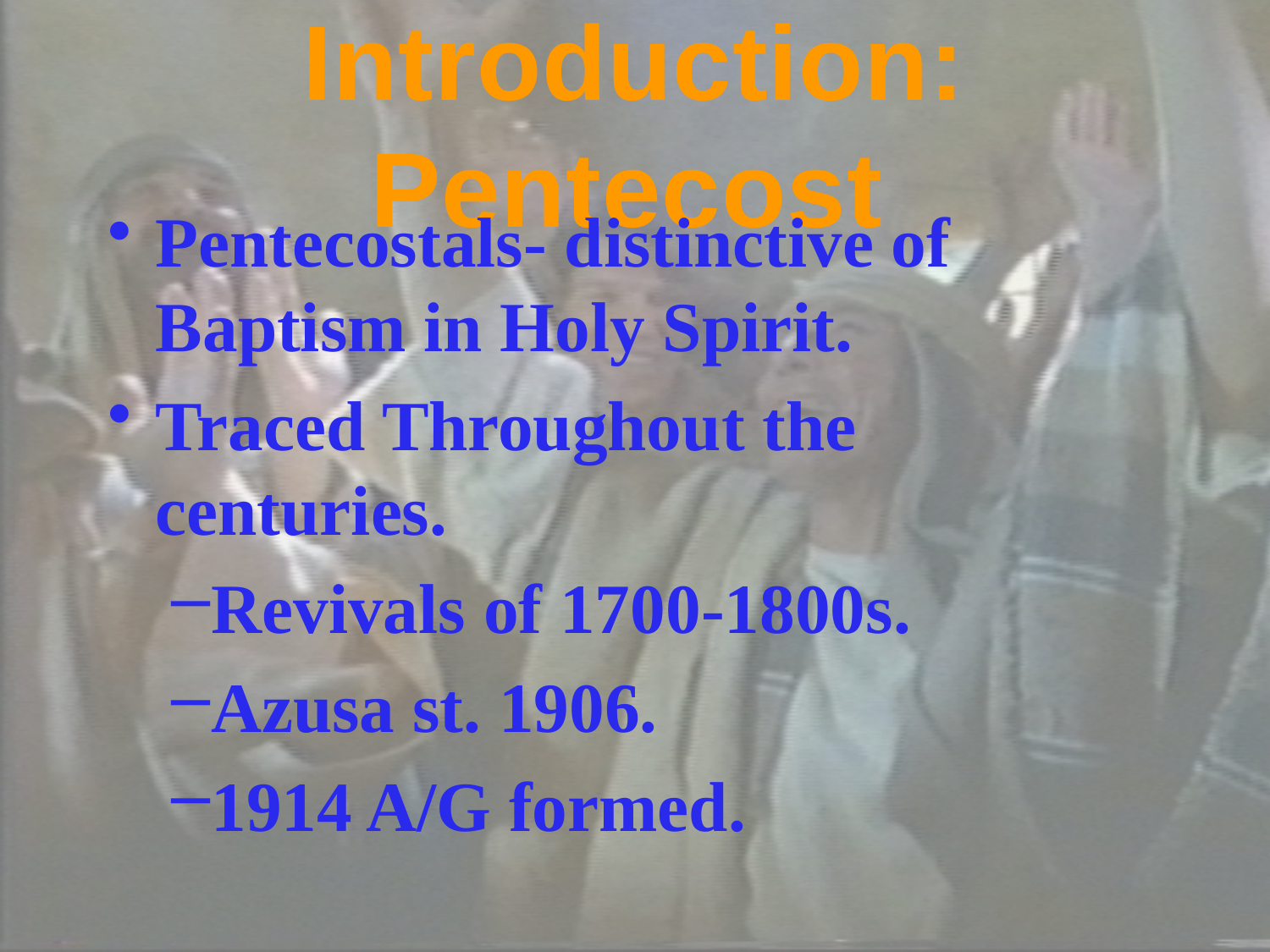

# Introduction: Pentecost
Pentecostals- distinctive of Baptism in Holy Spirit.
Traced Throughout the centuries.
Revivals of 1700-1800s.
Azusa st. 1906.
1914 A/G formed.